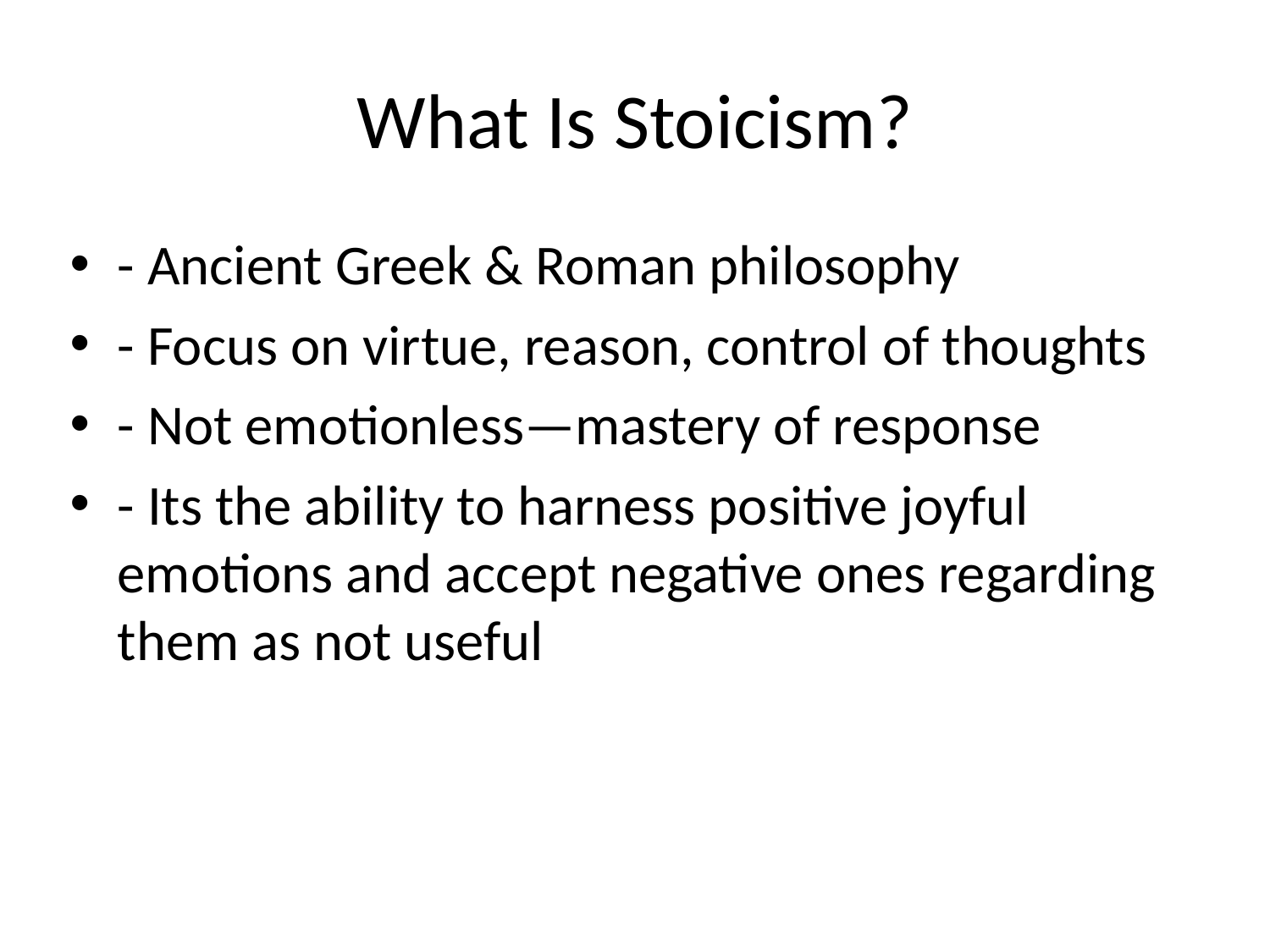

# What Is Stoicism?
- Ancient Greek & Roman philosophy
- Focus on virtue, reason, control of thoughts
- Not emotionless—mastery of response
- Its the ability to harness positive joyful emotions and accept negative ones regarding them as not useful